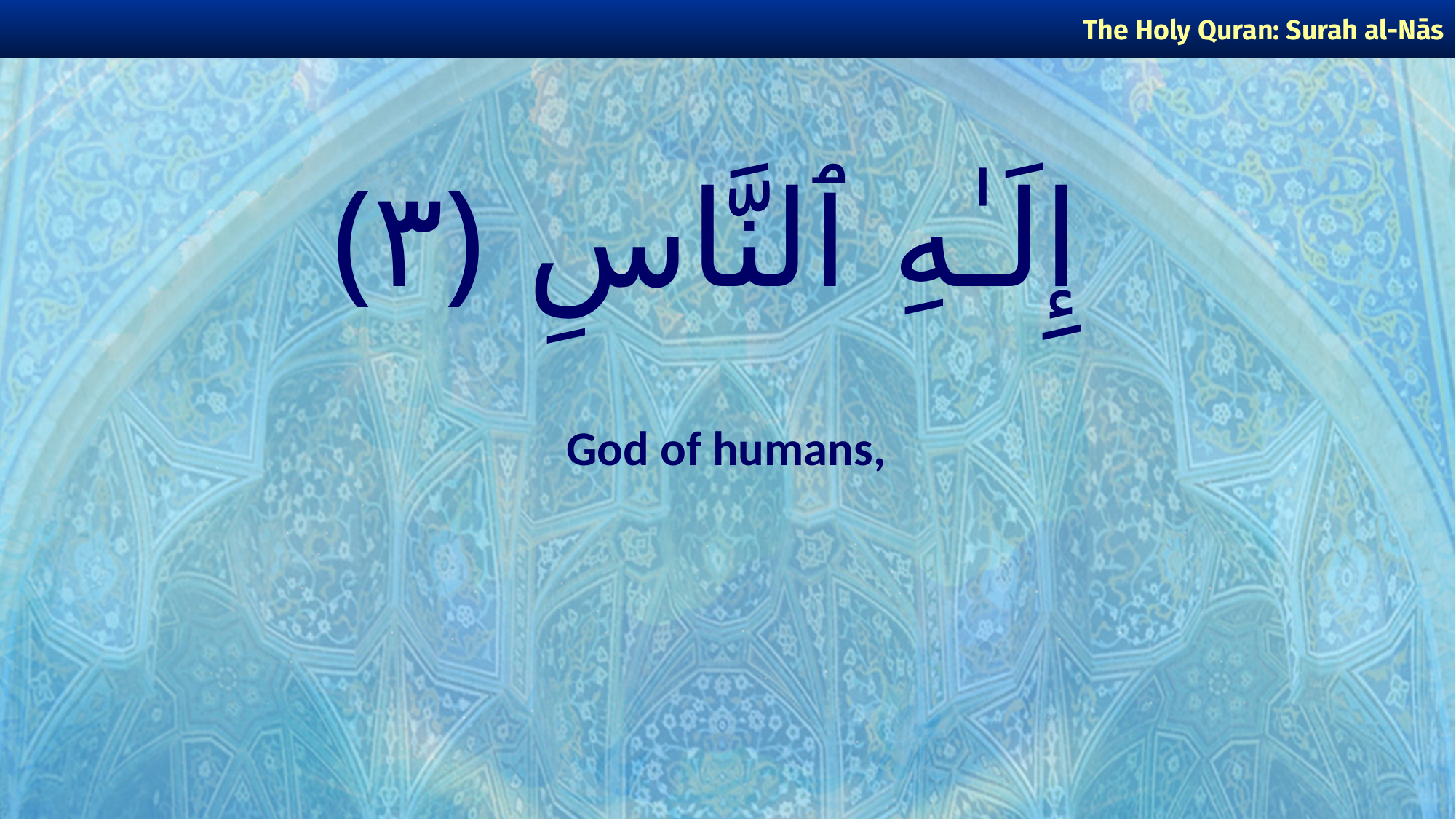

The Holy Quran: Surah al-Nās
# إِلَـٰهِ ٱلنَّاسِ ﴿٣﴾
God of humans,